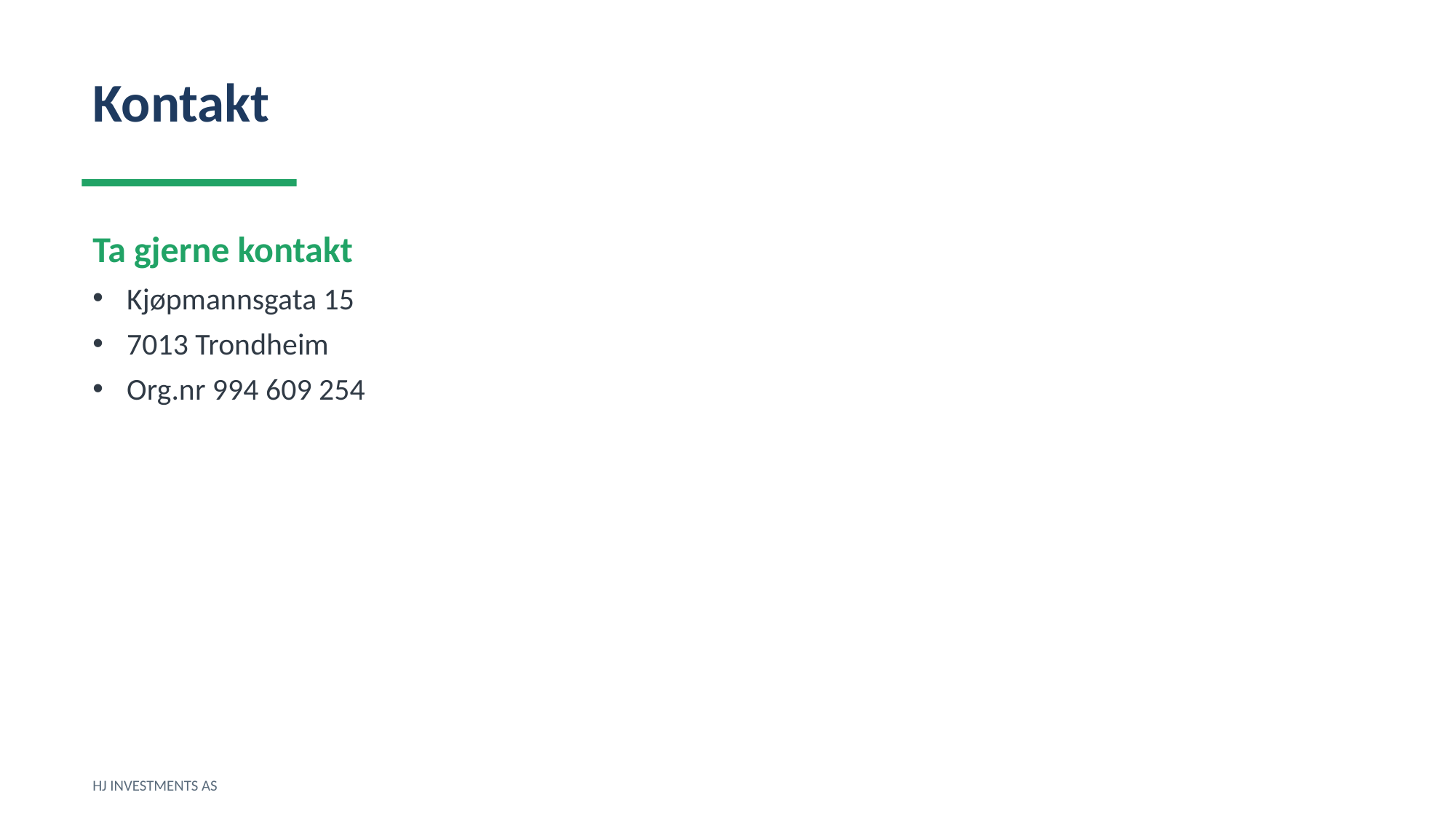

Kontakt

Ta gjerne kontakt
Kjøpmannsgata 15
7013 Trondheim
Org.nr 994 609 254
HJ INVESTMENTS AS